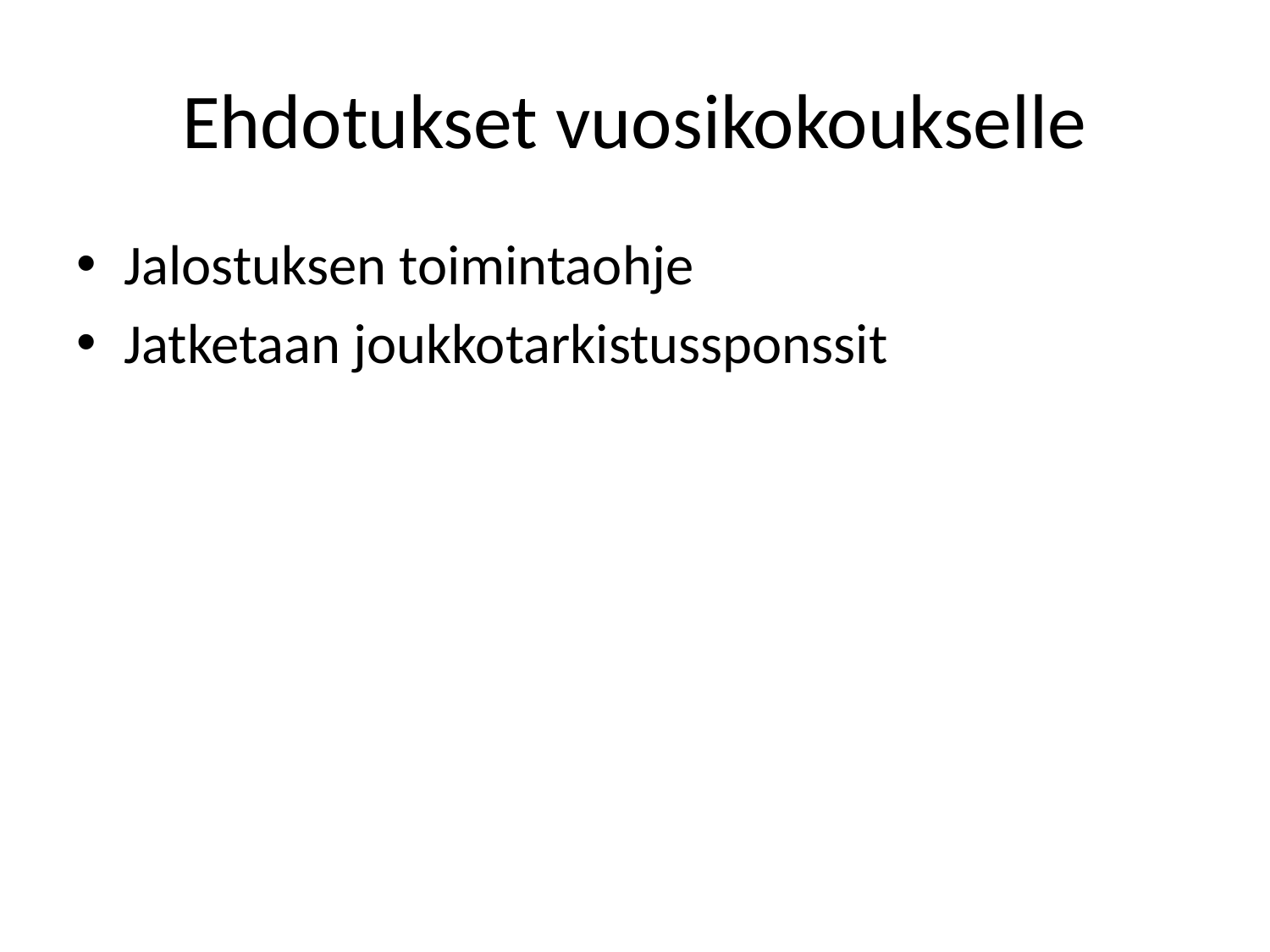

# Ehdotukset vuosikokoukselle
Jalostuksen toimintaohje
Jatketaan joukkotarkistussponssit